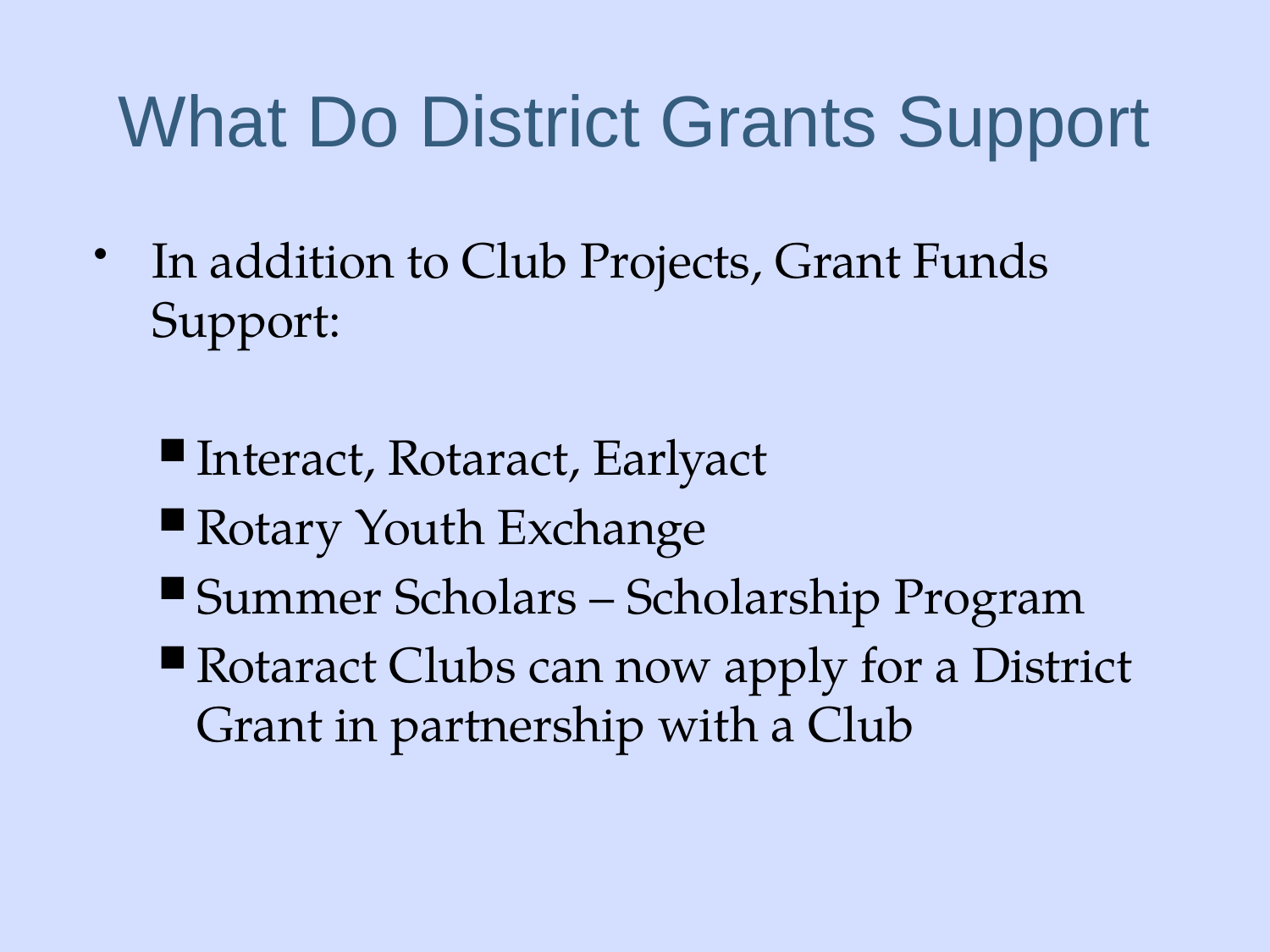

# What Do District Grants Support
In addition to Club Projects, Grant Funds Support:

Interact, Rotaract, Earlyact
Rotary Youth Exchange
Summer Scholars – Scholarship Program
Rotaract Clubs can now apply for a District Grant in partnership with a Club